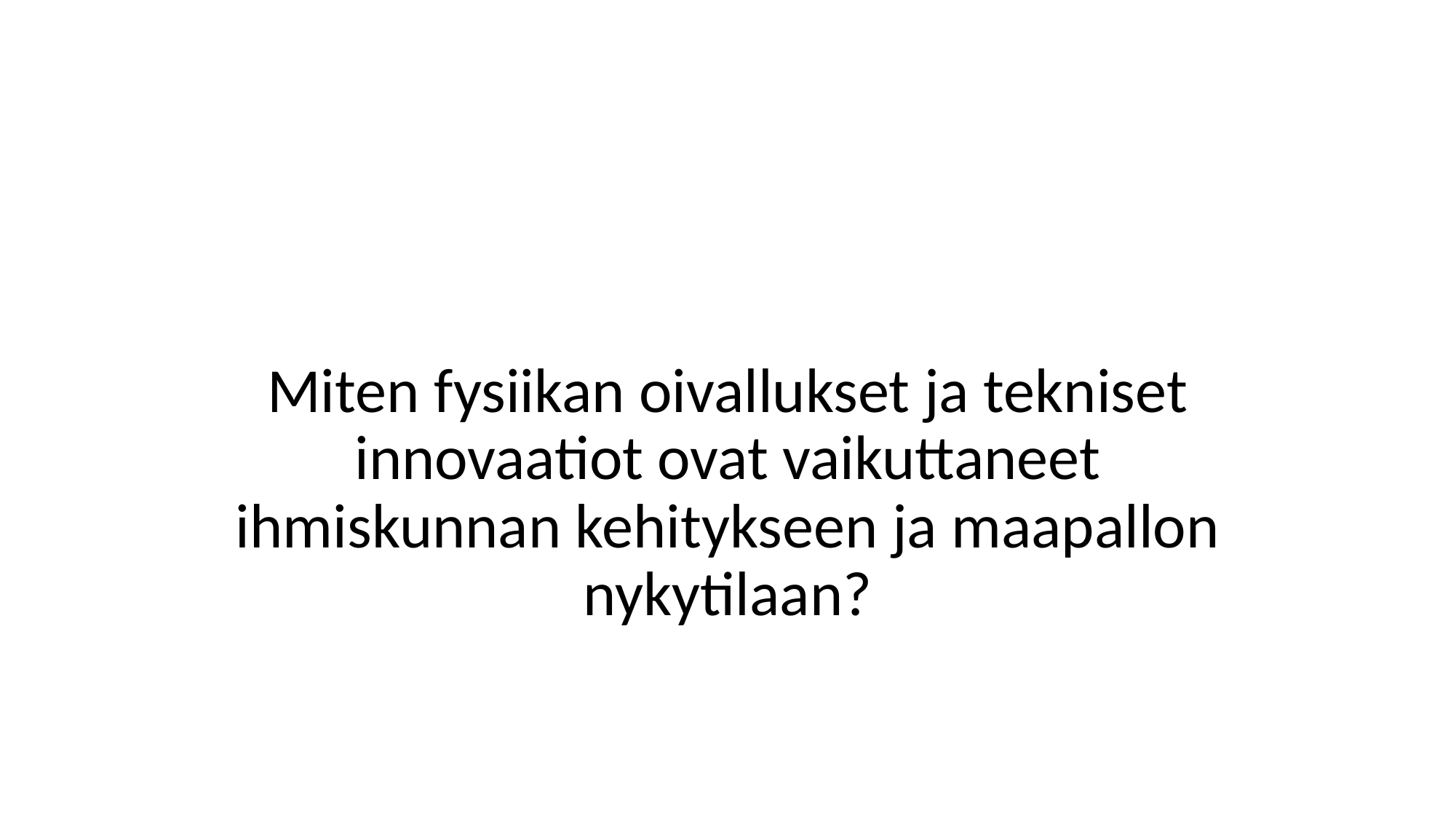

# Miten fysiikan oivallukset ja tekniset innovaatiot ovat vaikuttaneet ihmiskunnan kehitykseen ja maapallon nykytilaan?